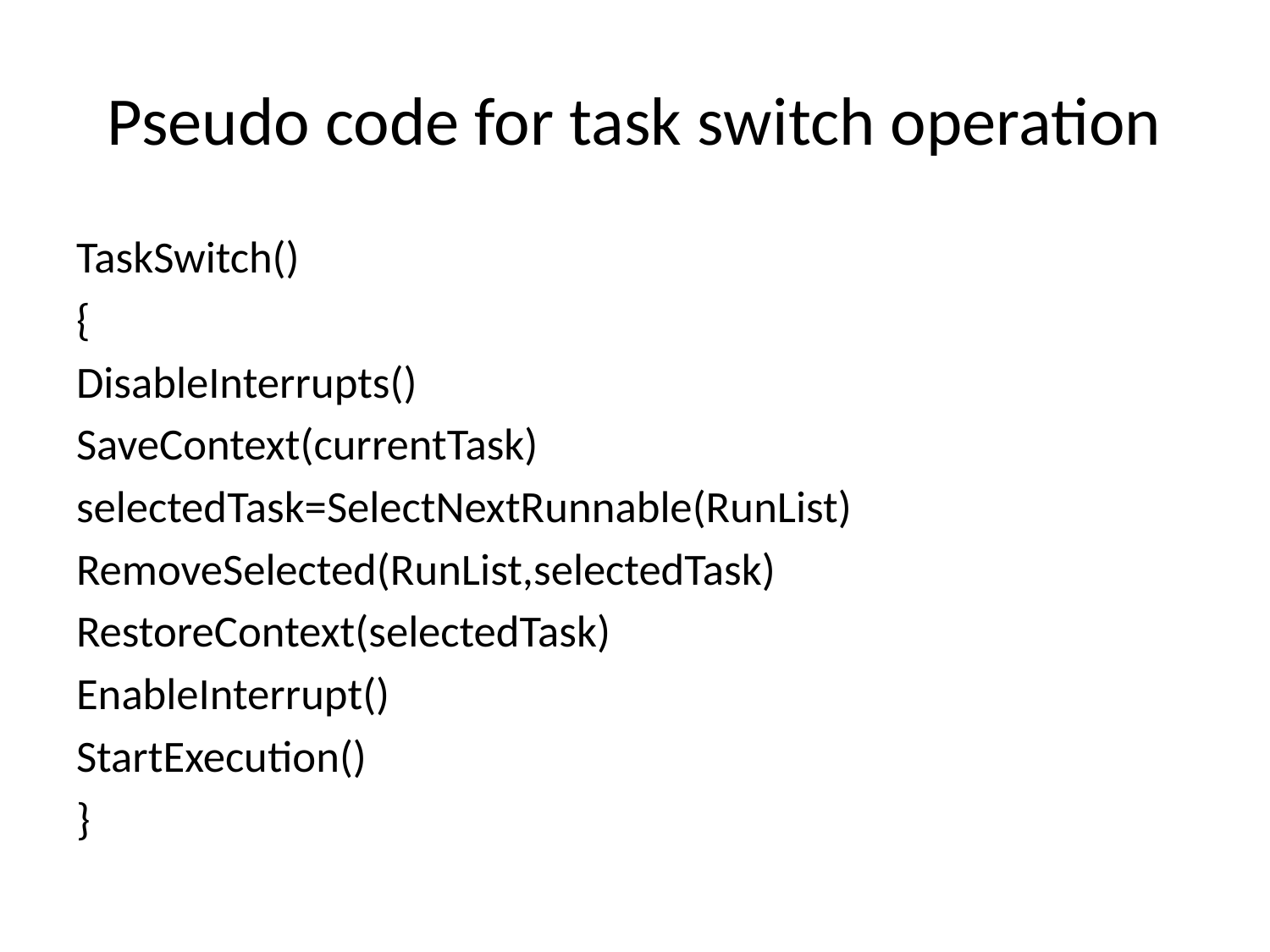

# Pseudo code for task switch operation
TaskSwitch()
{
DisableInterrupts()
SaveContext(currentTask)
selectedTask=SelectNextRunnable(RunList)
RemoveSelected(RunList,selectedTask)
RestoreContext(selectedTask)
EnableInterrupt()
StartExecution()
}